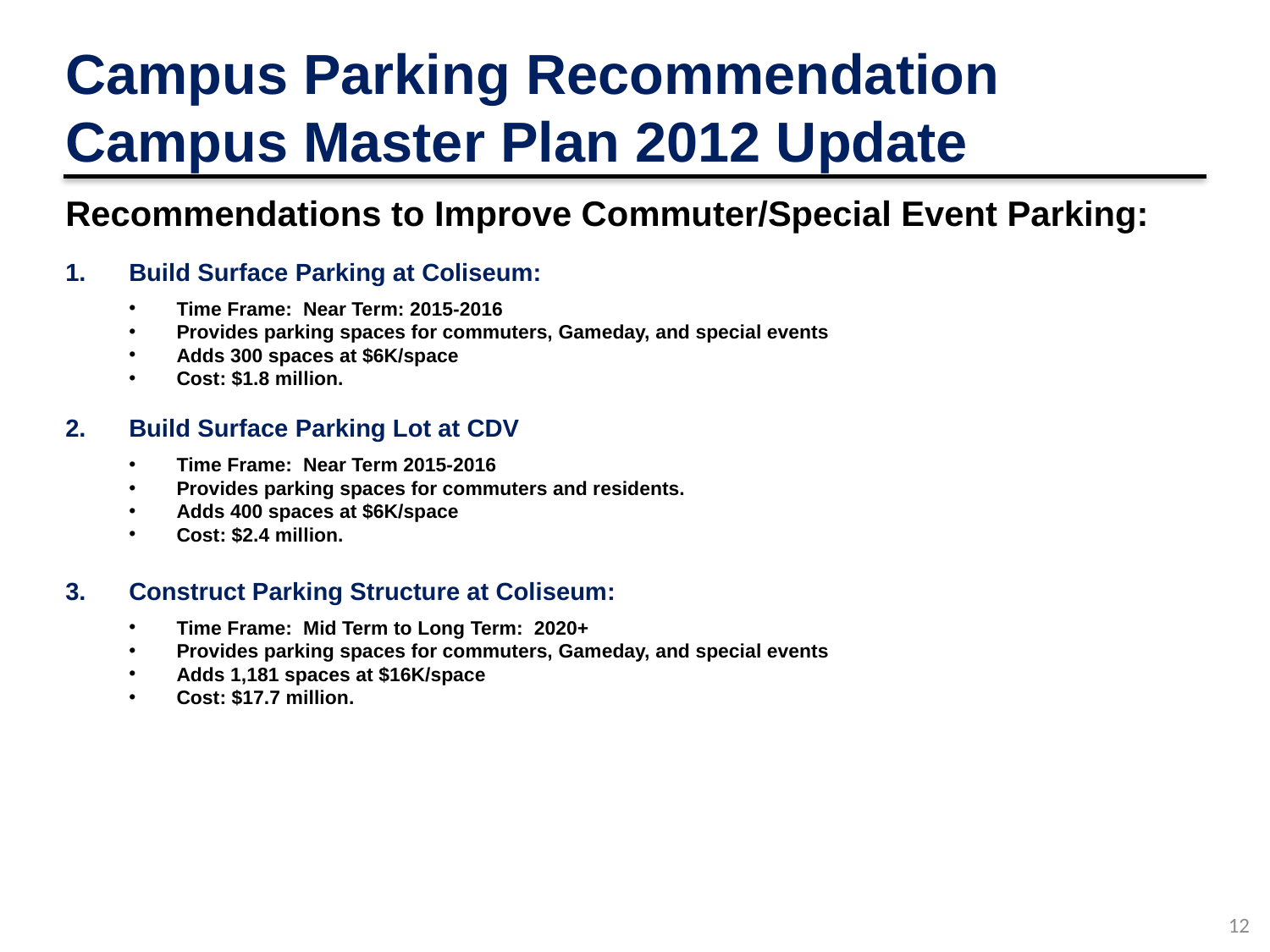

Campus Parking Recommendation
Campus Master Plan 2012 Update
Recommendations to Improve Commuter/Special Event Parking:

Build Surface Parking at Coliseum:

Time Frame:  Near Term: 2015-2016
Provides parking spaces for commuters, Gameday, and special events
Adds 300 spaces at $6K/space
Cost: $1.8 million.

Build Surface Parking Lot at CDV

Time Frame:  Near Term 2015-2016
Provides parking spaces for commuters and residents.
Adds 400 spaces at $6K/space
Cost: $2.4 million.

Construct Parking Structure at Coliseum:

Time Frame:  Mid Term to Long Term:  2020+
Provides parking spaces for commuters, Gameday, and special events
Adds 1,181 spaces at $16K/space
Cost: $17.7 million.

12